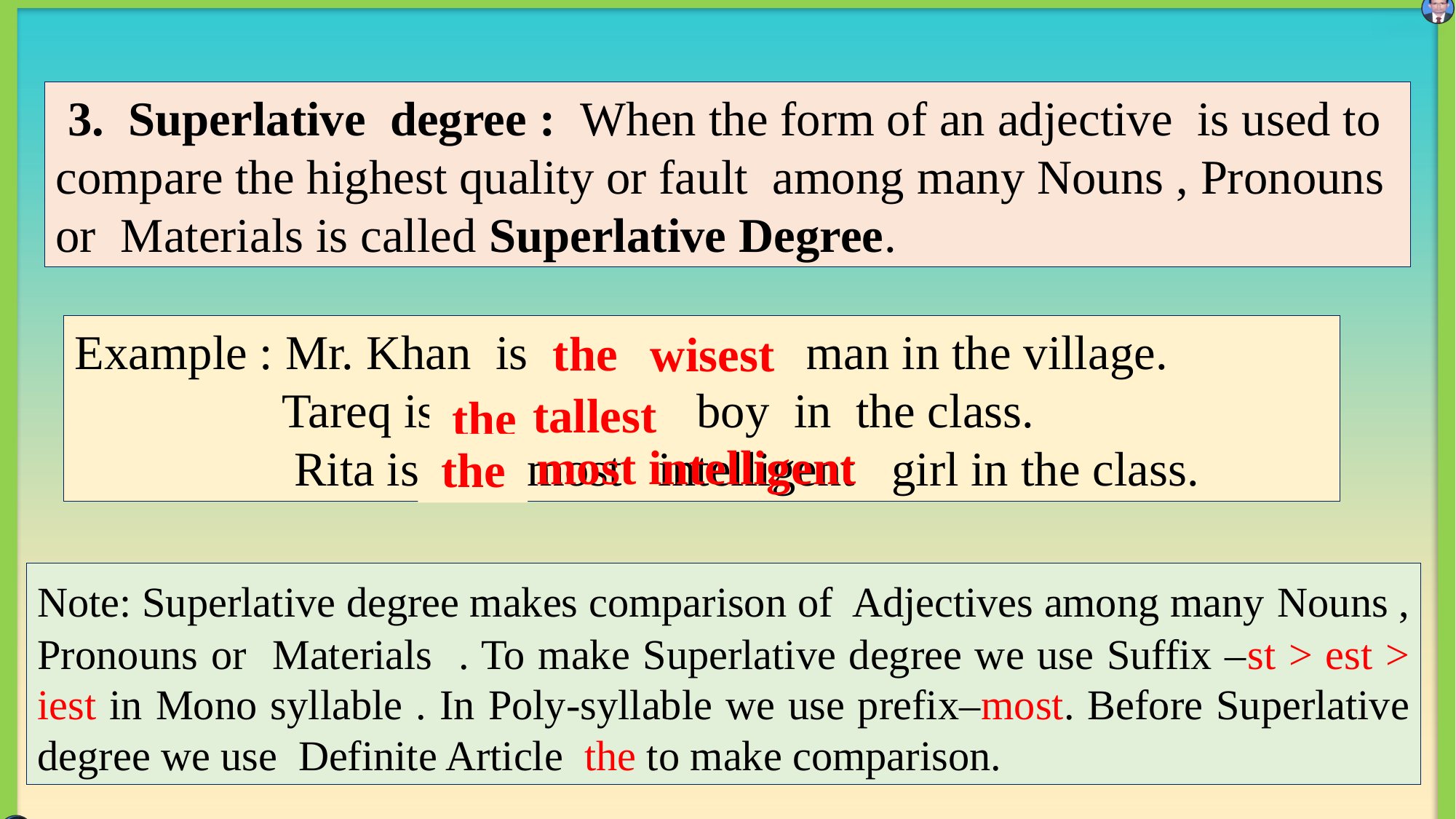

3.  Superlative  degree :  When the form of an adjective  is used to compare the highest quality or fault  among many Nouns , Pronouns or  Materials is called Superlative Degree.
Example : Mr. Khan  is the    wisest   man in the village.
                 Tareq is  the  tallest   boy  in  the class.
                  Rita is  the  most   intelligent   girl in the class.
 the
wisest
tallest
 the
 most intelligent
 the
Note: Superlative degree makes comparison of  Adjectives among many Nouns , Pronouns or  Materials  . To make Superlative degree we use Suffix –st > est > iest in Mono syllable . In Poly-syllable we use prefix–most. Before Superlative degree we use  Definite Article  the to make comparison.